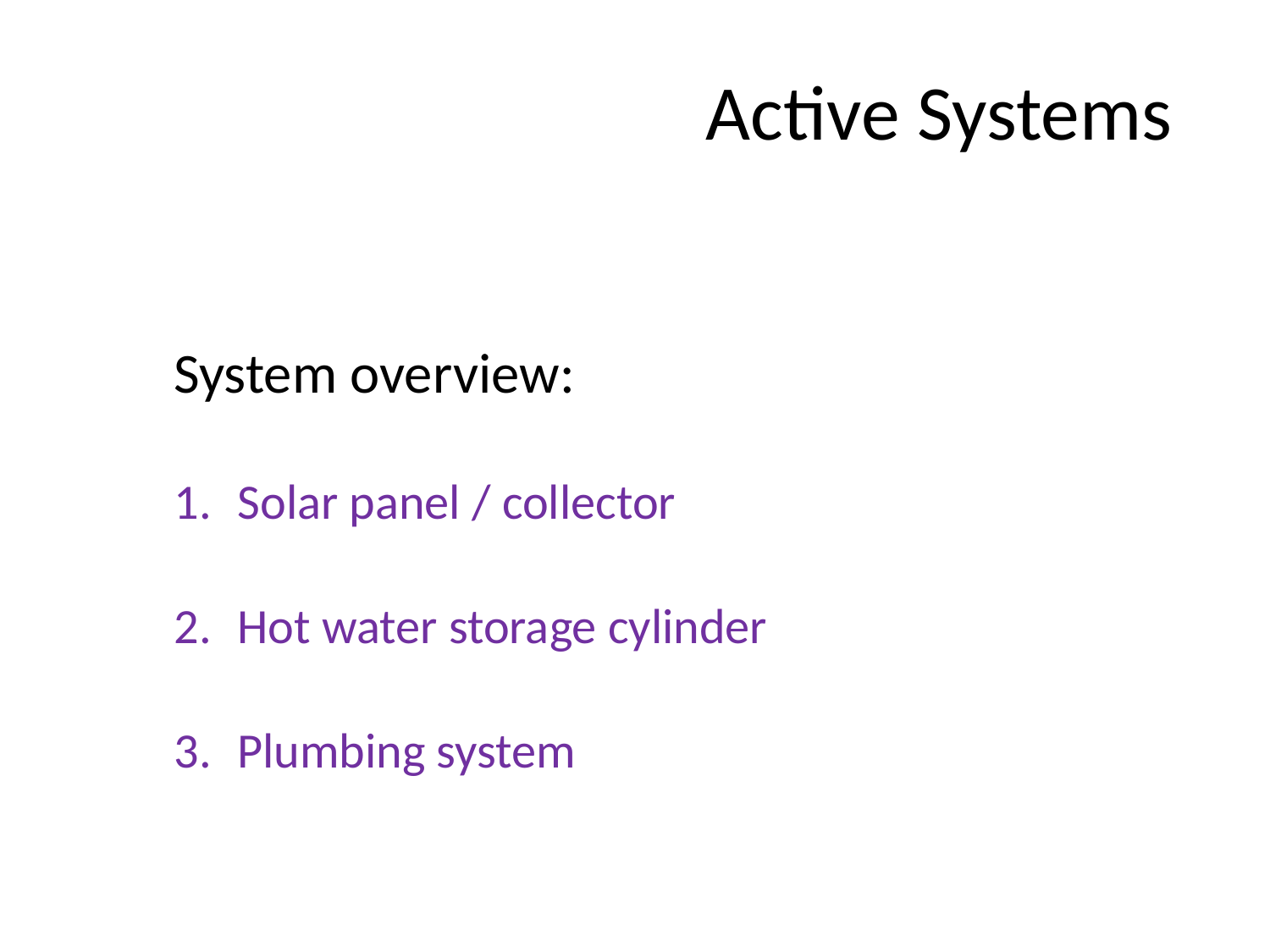

Active Systems
System overview:
Solar panel / collector
Hot water storage cylinder
Plumbing system